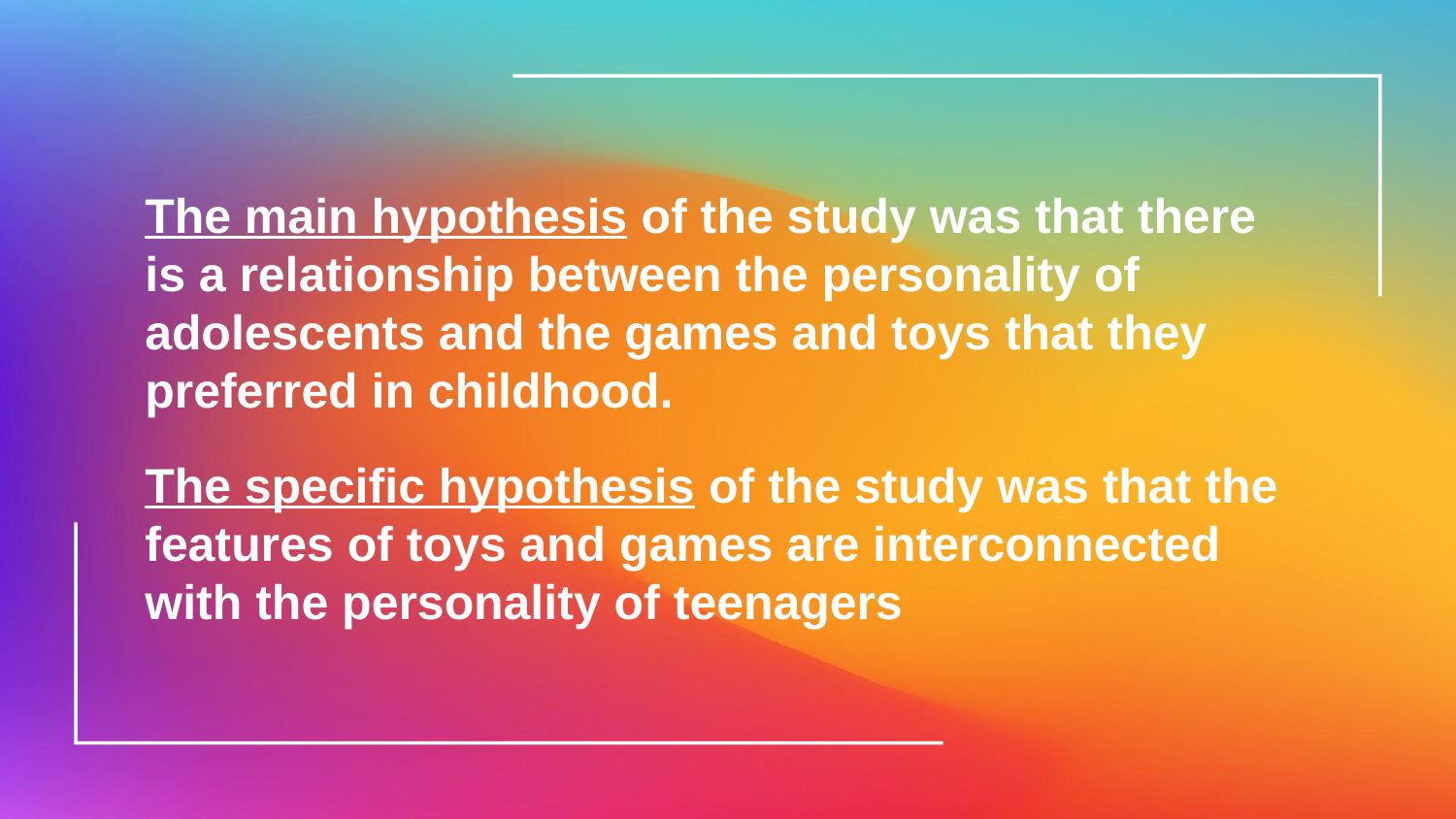

The main hypothesis of the study was that there is a relationship between the personality of adolescents and the games and toys that they preferred in childhood.
The specific hypothesis of the study was that the features of toys and games are interconnected with the personality of teenagers